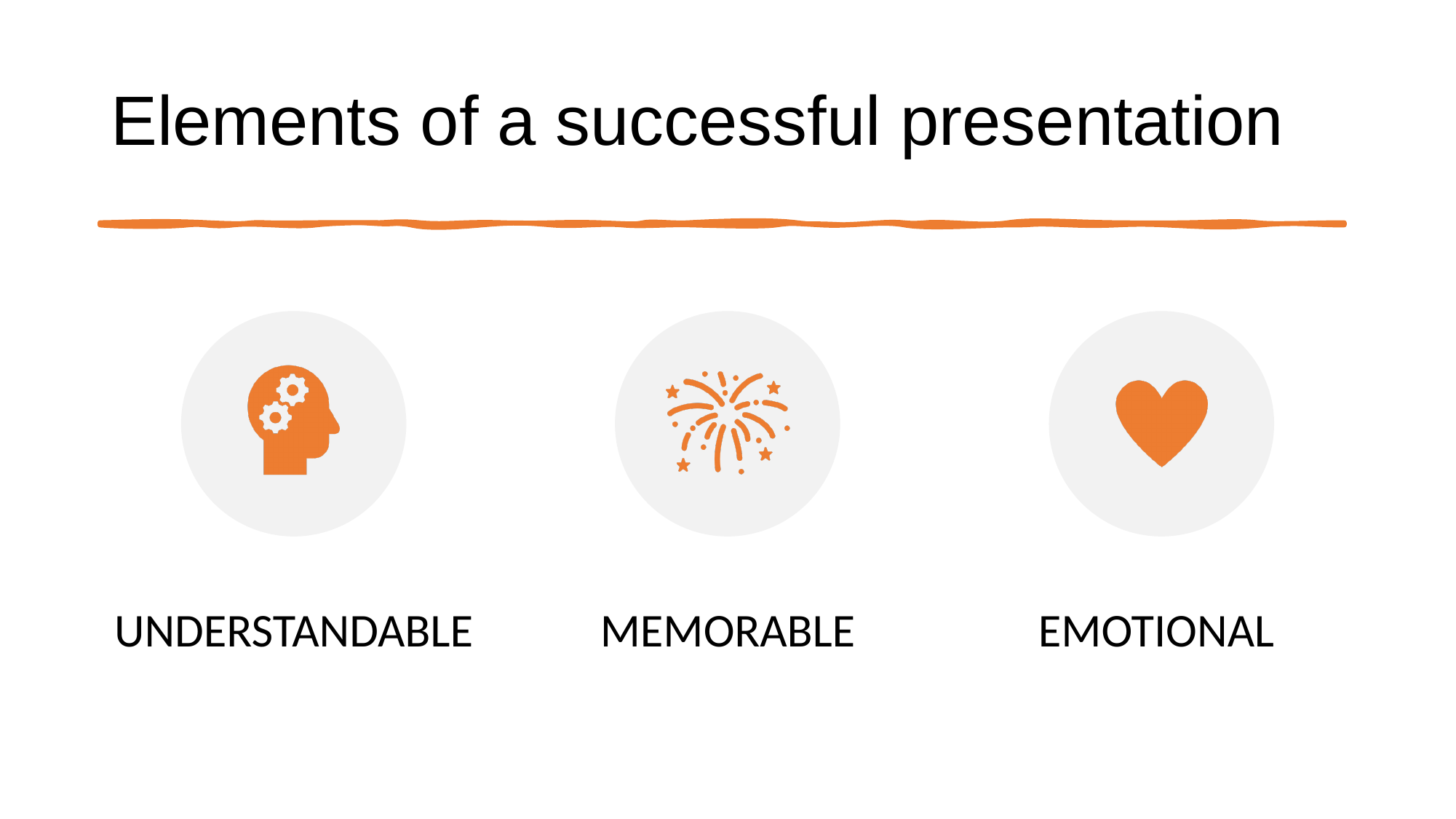

# Elements of a successful presentation

Understandable
Memorable
Emotional